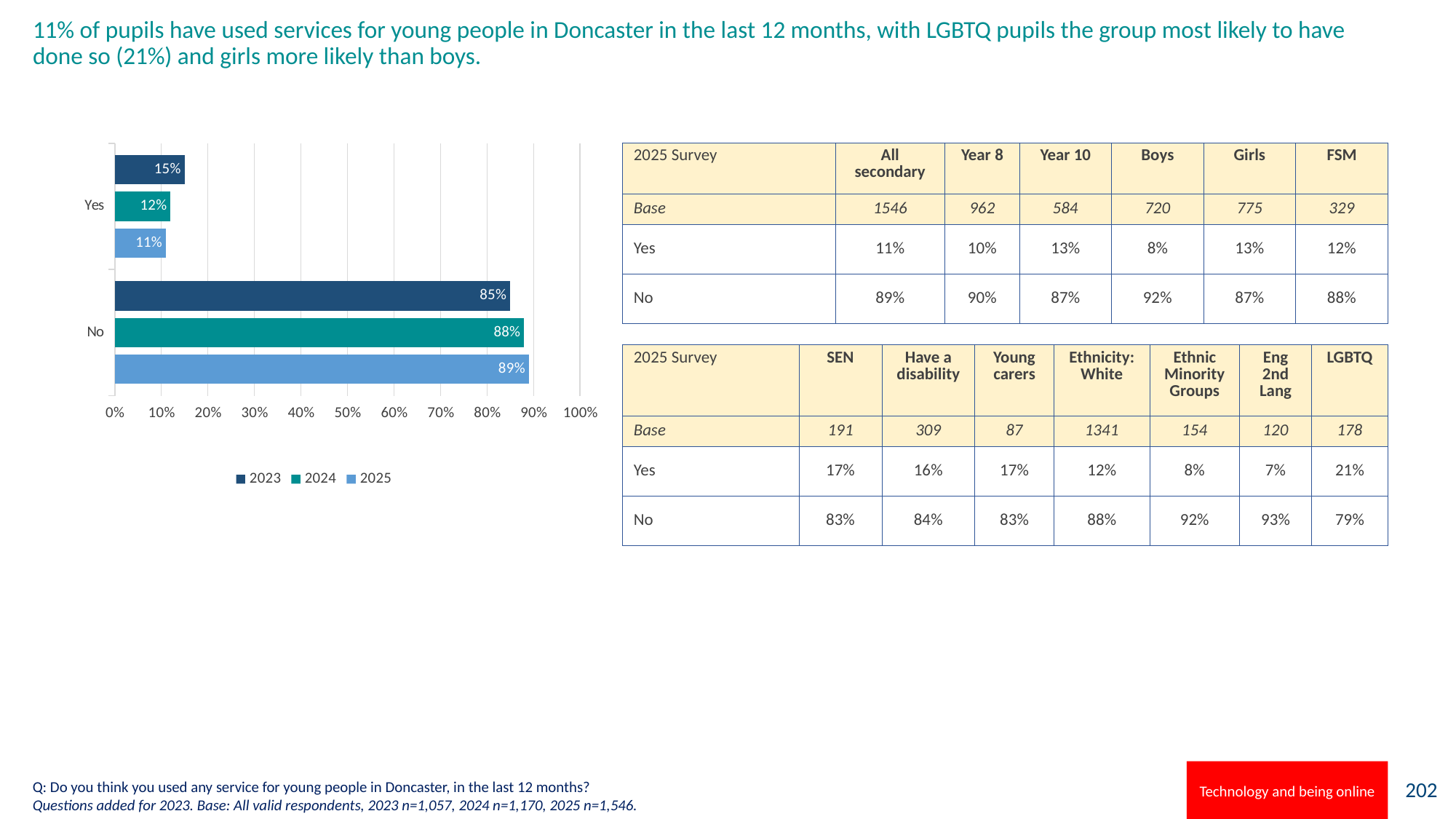

# 11% of pupils have used services for young people in Doncaster in the last 12 months, with LGBTQ pupils the group most likely to have done so (21%) and girls more likely than boys.

### Chart

| Category | 2025 | 2024 | 2023 |
|---|---|---|---|
| No | 0.89 | 0.88 | 0.85 |
| Yes | 0.11 | 0.12 | 0.15 |
| 2025 Survey | All secondary | Year 8 | Year 10 | Boys | Girls | FSM |
| --- | --- | --- | --- | --- | --- | --- |
| Base | 1546 | 962 | 584 | 720 | 775 | 329 |
| Yes | 11% | 10% | 13% | 8% | 13% | 12% |
| No | 89% | 90% | 87% | 92% | 87% | 88% |
| 2025 Survey | SEN | Have a disability | Young carers | Ethnicity: White | Ethnic Minority Groups | Eng 2nd Lang | LGBTQ |
| --- | --- | --- | --- | --- | --- | --- | --- |
| Base | 191 | 309 | 87 | 1341 | 154 | 120 | 178 |
| Yes | 17% | 16% | 17% | 12% | 8% | 7% | 21% |
| No | 83% | 84% | 83% | 88% | 92% | 93% | 79% |
Technology and being online
Q: Do you think you used any service for young people in Doncaster, in the last 12 months?
Questions added for 2023. Base: All valid respondents, 2023 n=1,057, 2024 n=1,170, 2025 n=1,546.